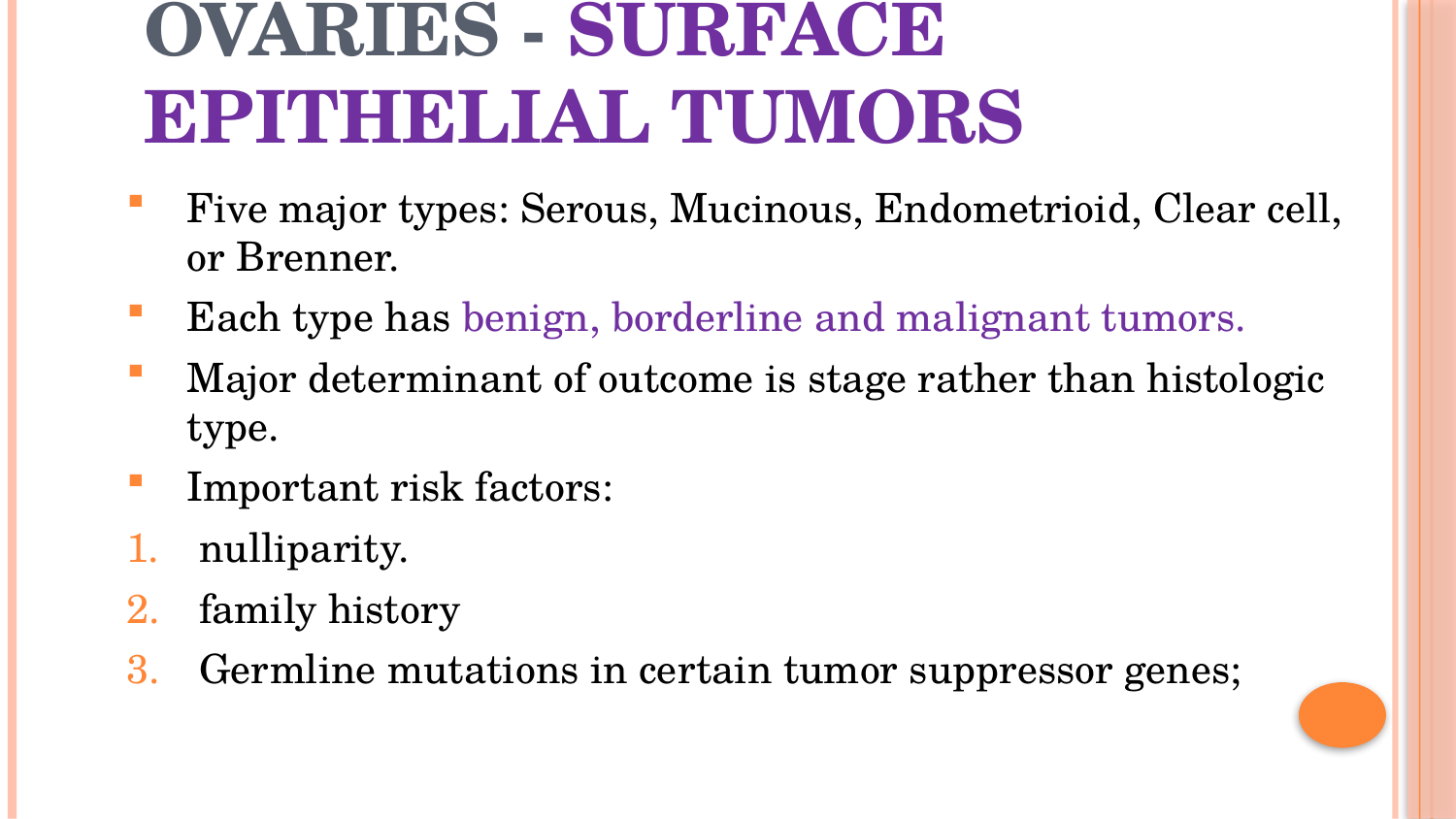

13
# Ovaries - Surface Epithelial Tumors
Five major types: Serous, Mucinous, Endometrioid, Clear cell, or Brenner.
Each type has benign, borderline and malignant tumors.
Major determinant of outcome is stage rather than histologic type.
Important risk factors:
nulliparity.
family history
Germline mutations in certain tumor suppressor genes;